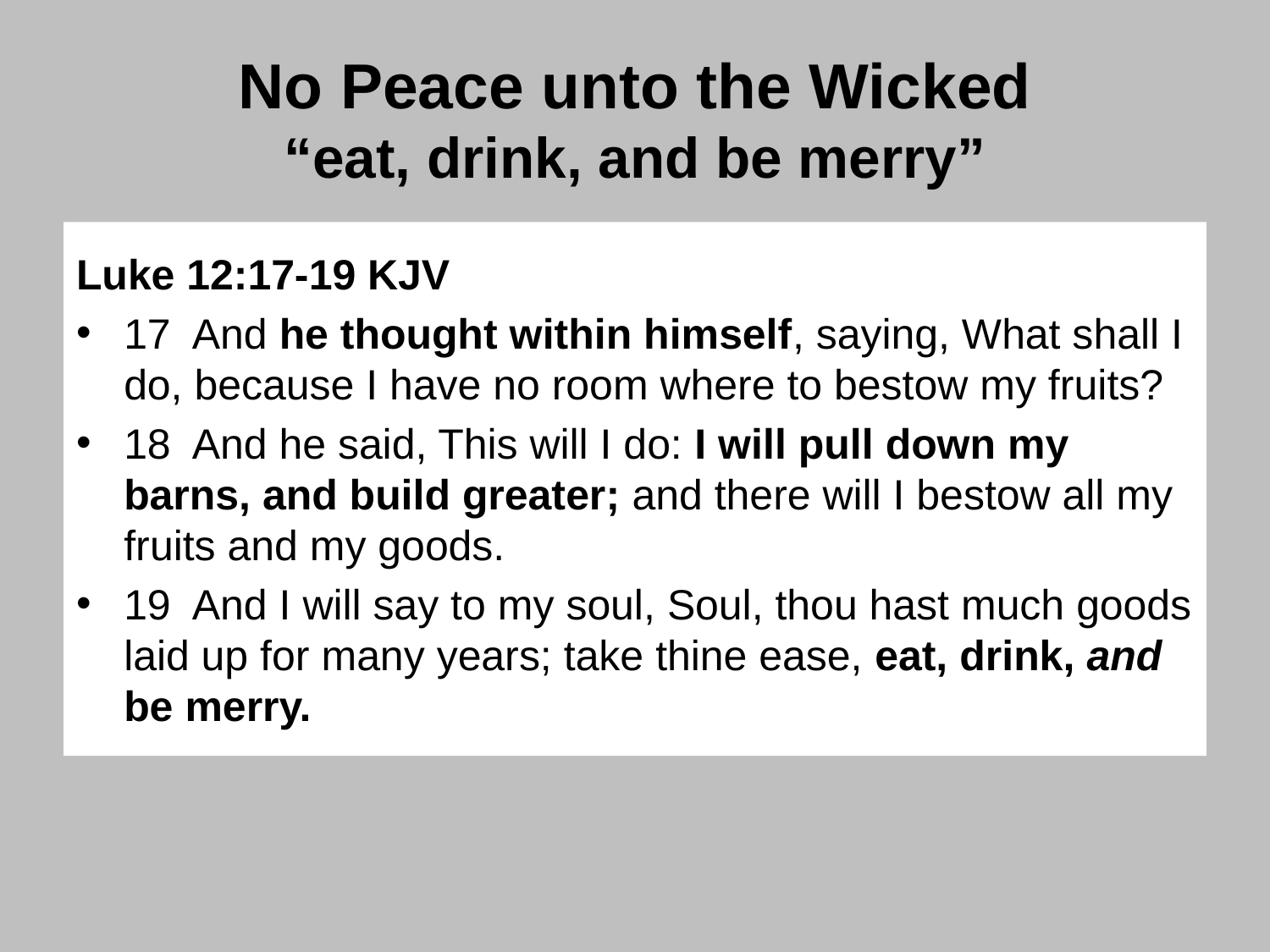

# No Peace unto the Wicked “eat, drink, and be merry”

Luke 12:17-19 KJV
17  And he thought within himself, saying, What shall I do, because I have no room where to bestow my fruits?
18  And he said, This will I do: I will pull down my barns, and build greater; and there will I bestow all my fruits and my goods.
19  And I will say to my soul, Soul, thou hast much goods laid up for many years; take thine ease, eat, drink, and be merry.